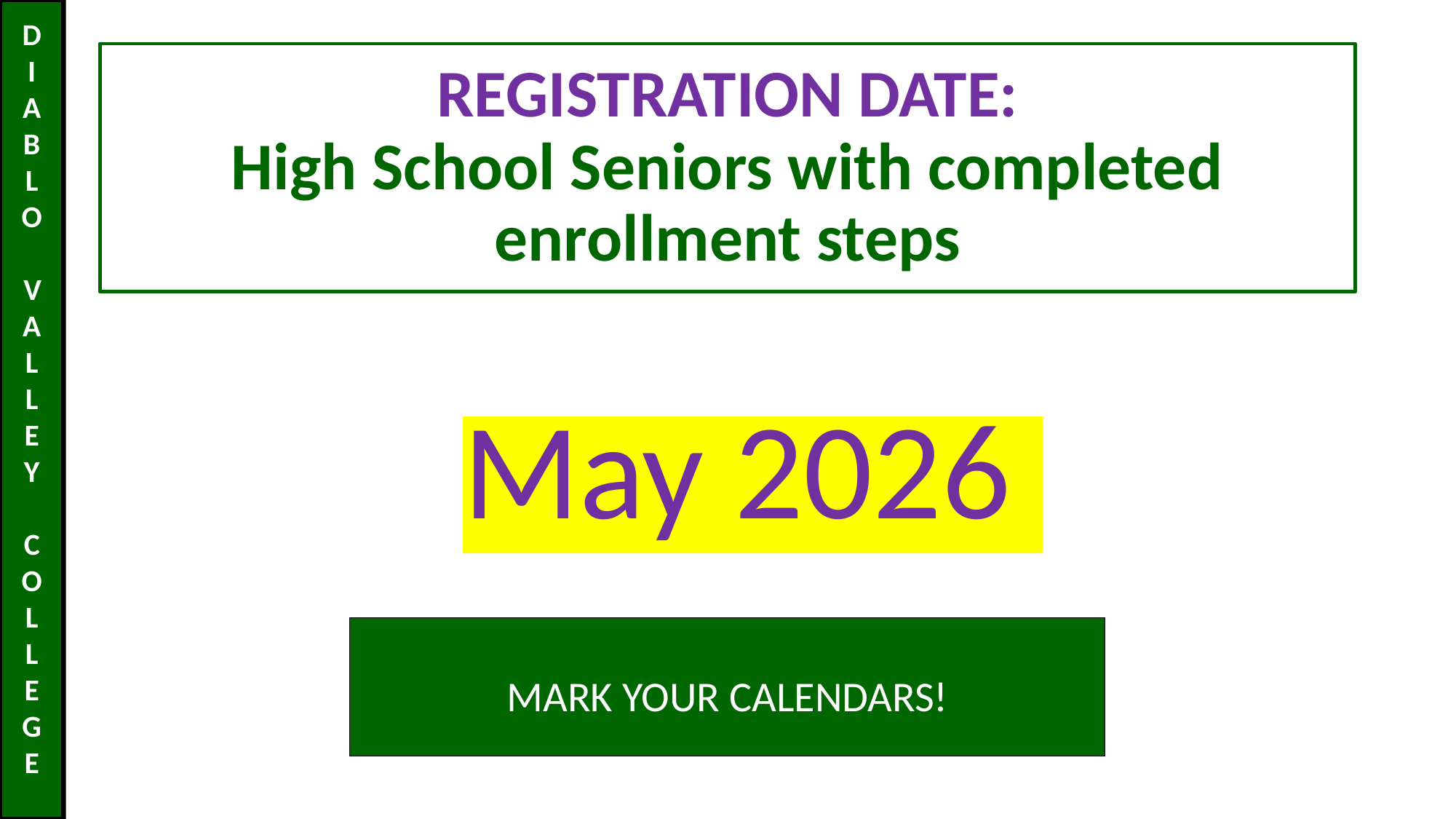

# REGISTRATION DATE: High School Seniors with completed enrollment steps
May 2026

MARK YOUR CALENDARS!